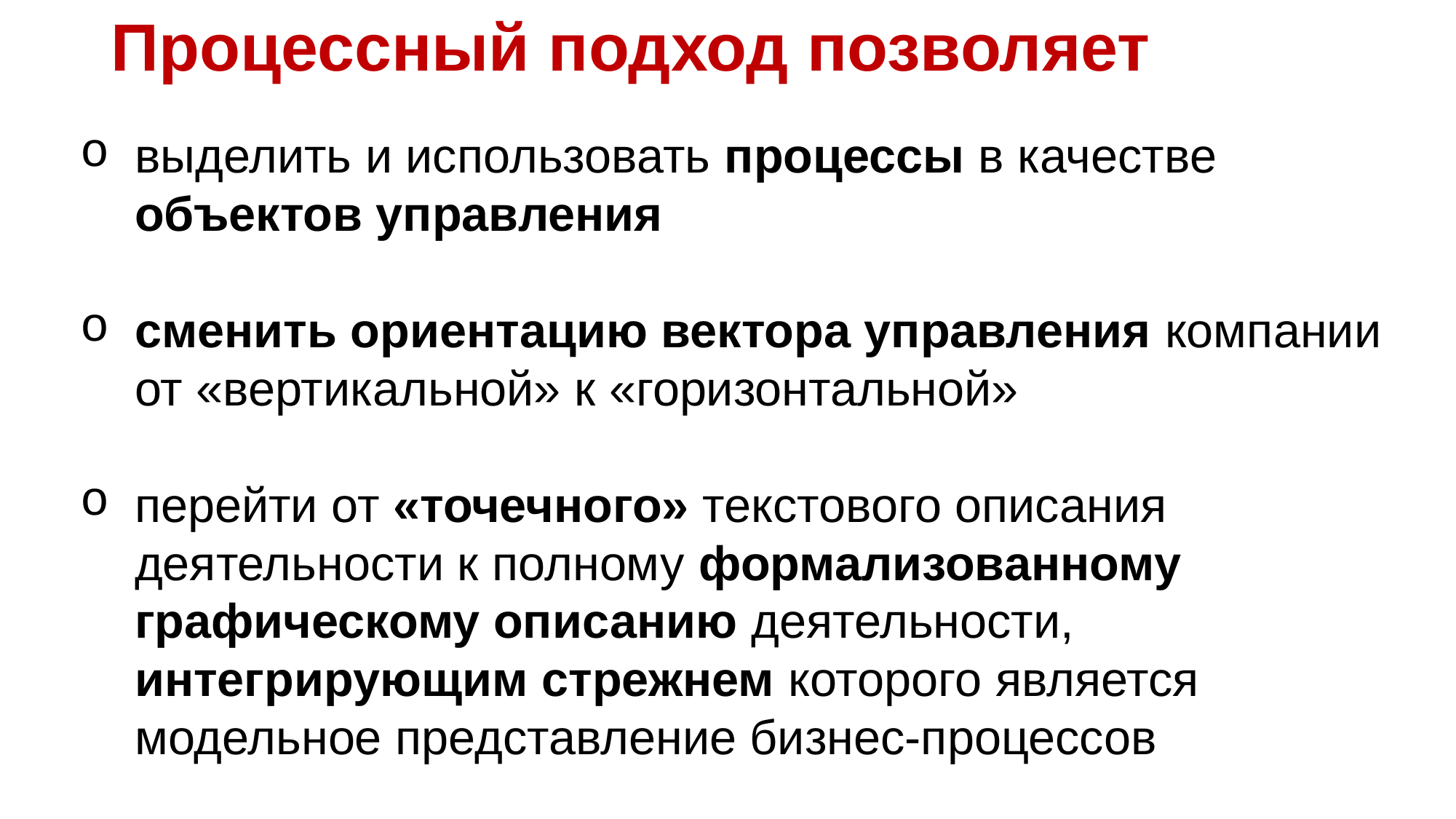

# Процессный подход позволяет
выделить и использовать процессы в качестве объектов управления

сменить ориентацию вектора управления компании от «вертикальной» к «горизонтальной»

перейти от «точечного» текстового описания деятельности к полному формализованному графическому описанию деятельности, интегрирующим стрежнем которого является модельное представление бизнес-процессов